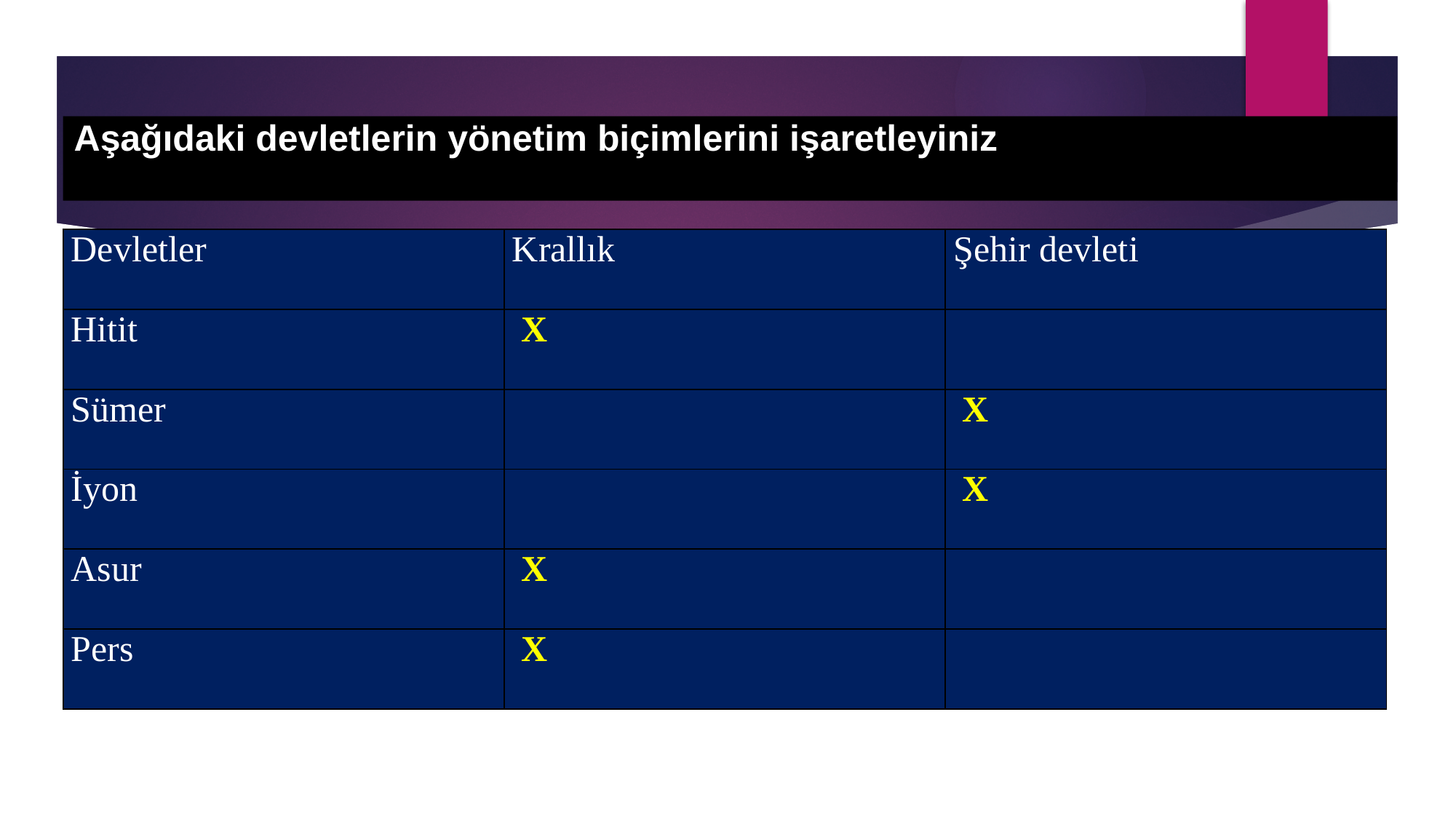

# Aşağıdaki devletlerin yönetim biçimlerini işaretleyiniz
| Devletler | Krallık | Şehir devleti |
| --- | --- | --- |
| Hitit | X |  |
| Sümer |  | X |
| İyon |  | X |
| Asur | X |  |
| Pers | X |  |